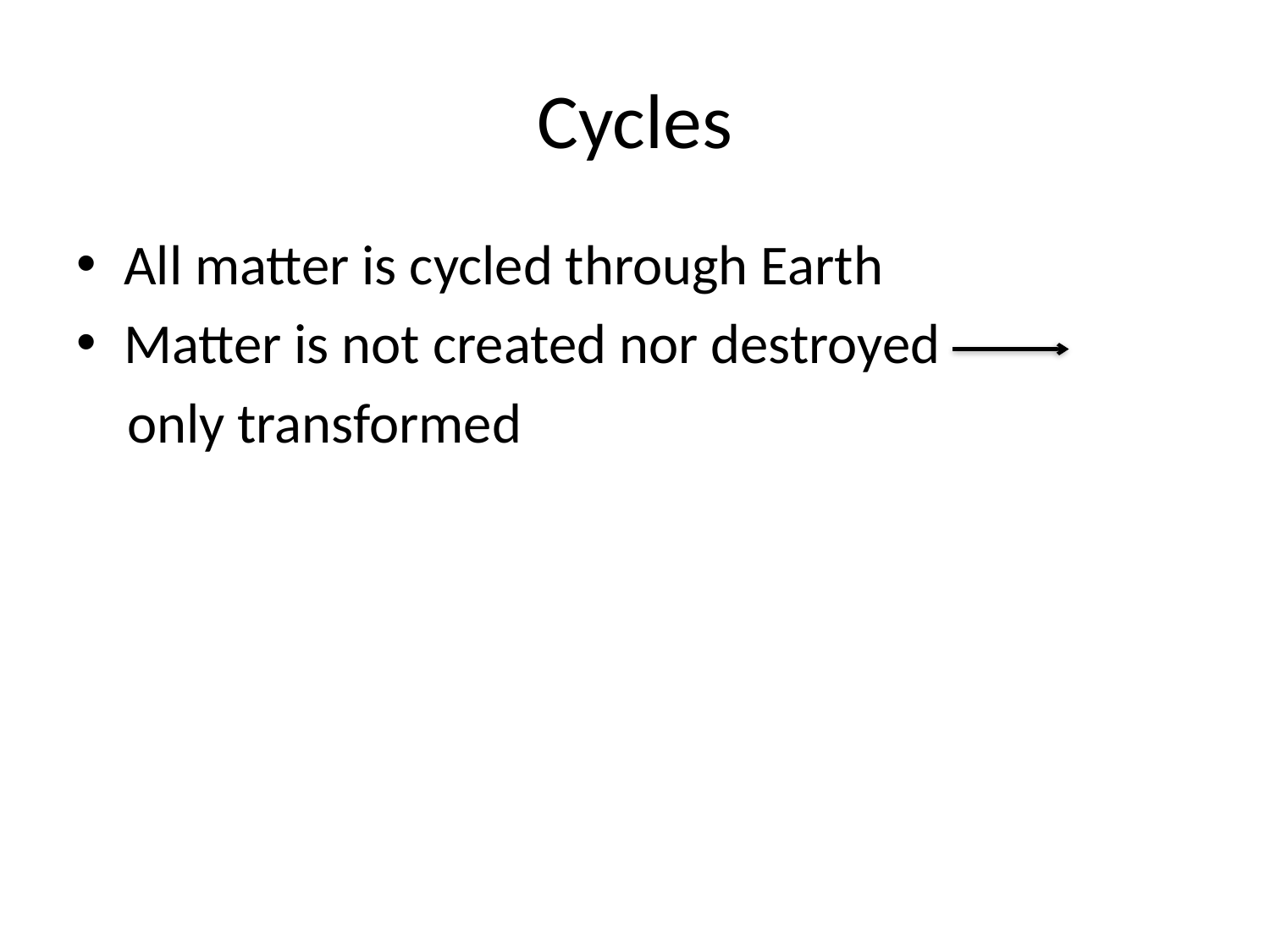

# Cycles
All matter is cycled through Earth
Matter is not created nor destroyed
    only transformed